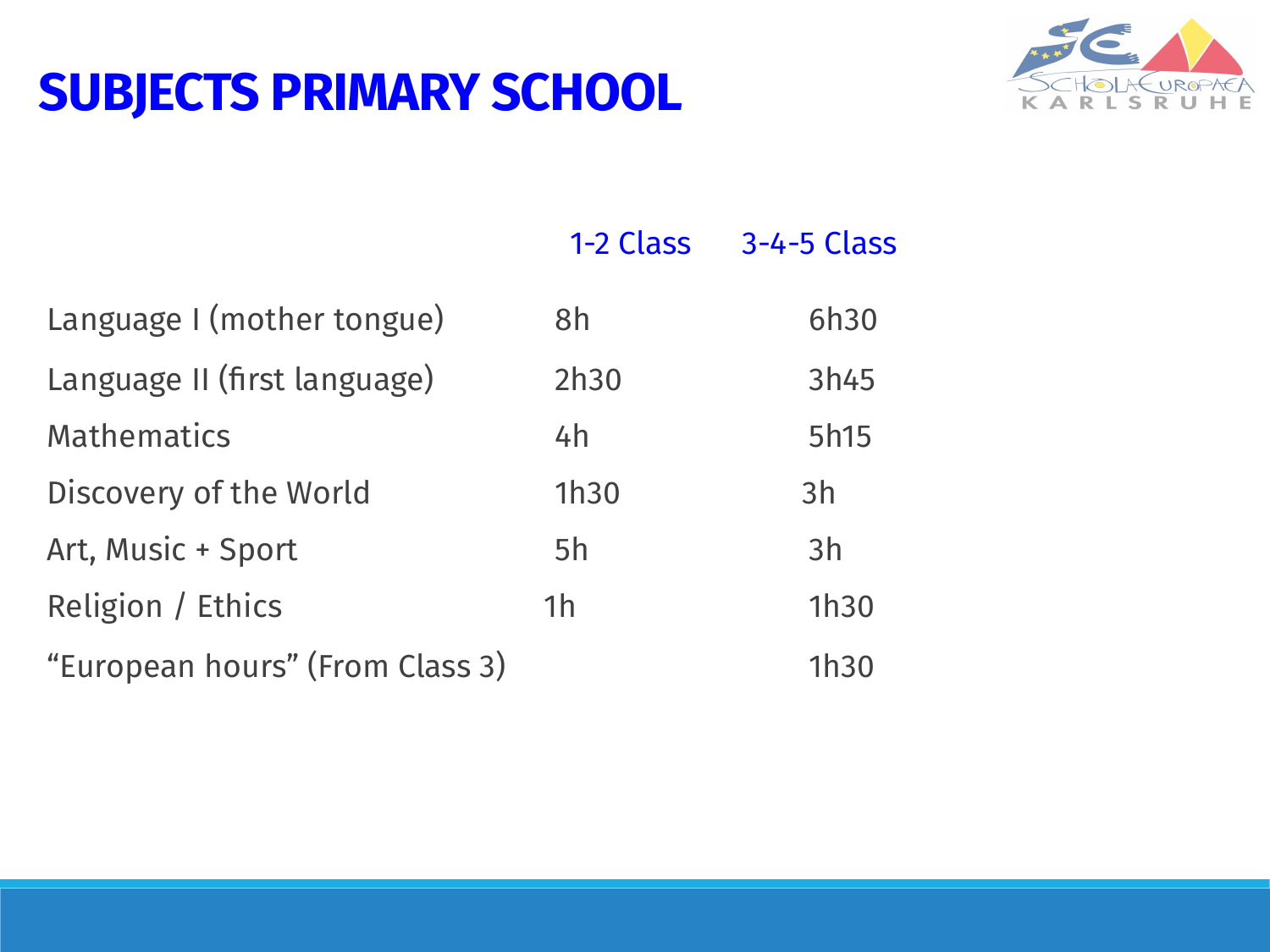

SUBJECTS PRIMARY SCHOOL
                                             	1-2 Class      3-4-5 Class

Language I (mother tongue)      	8h             	6h30

Language II (first language)     	2h30           	3h45
Mathematics                            	4h              	5h15
Discovery of the World            	1h30      	      3h
Art, Music + Sport                    	5h              	3h
Religion / Ethics		           1h               	1h30

“European hours” (From Class 3)   			1h30